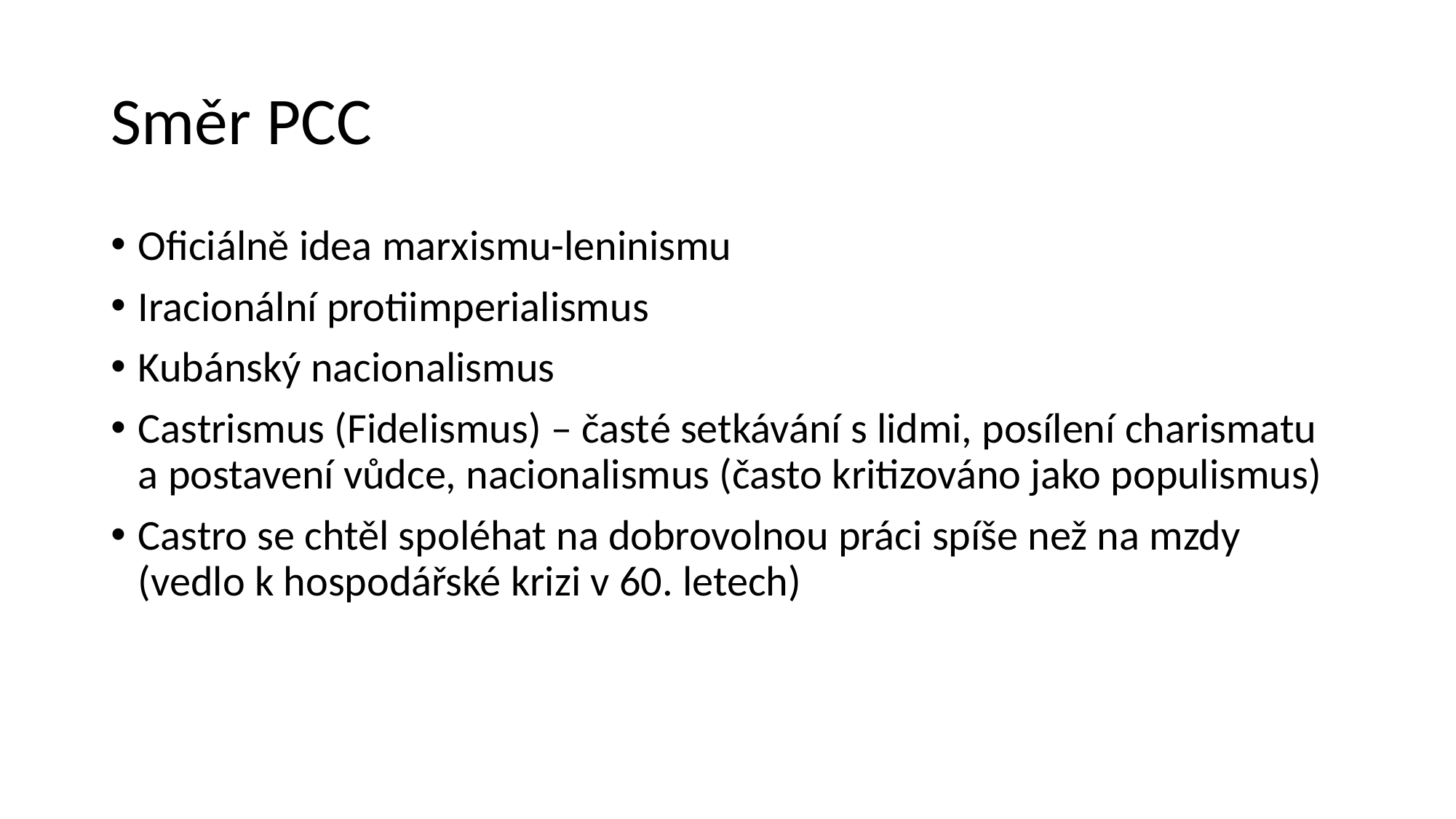

# Směr PCC
Oficiálně idea marxismu-leninismu
Iracionální protiimperialismus
Kubánský nacionalismus
Castrismus (Fidelismus) – časté setkávání s lidmi, posílení charismatu a postavení vůdce, nacionalismus (často kritizováno jako populismus)
Castro se chtěl spoléhat na dobrovolnou práci spíše než na mzdy (vedlo k hospodářské krizi v 60. letech)